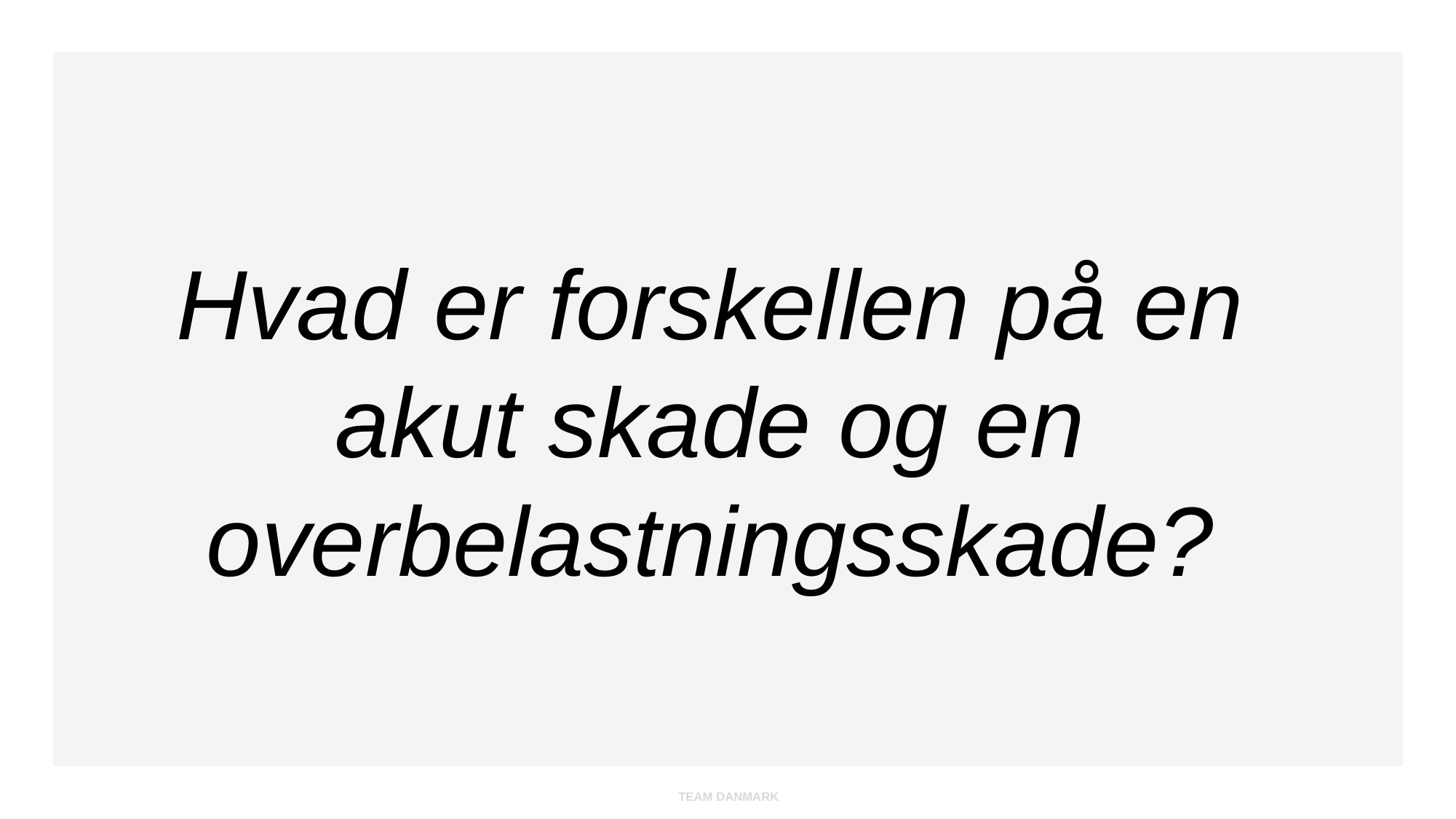

Hvad er forskellen på en akut skade og en overbelastningsskade?
TEAM DANMARK